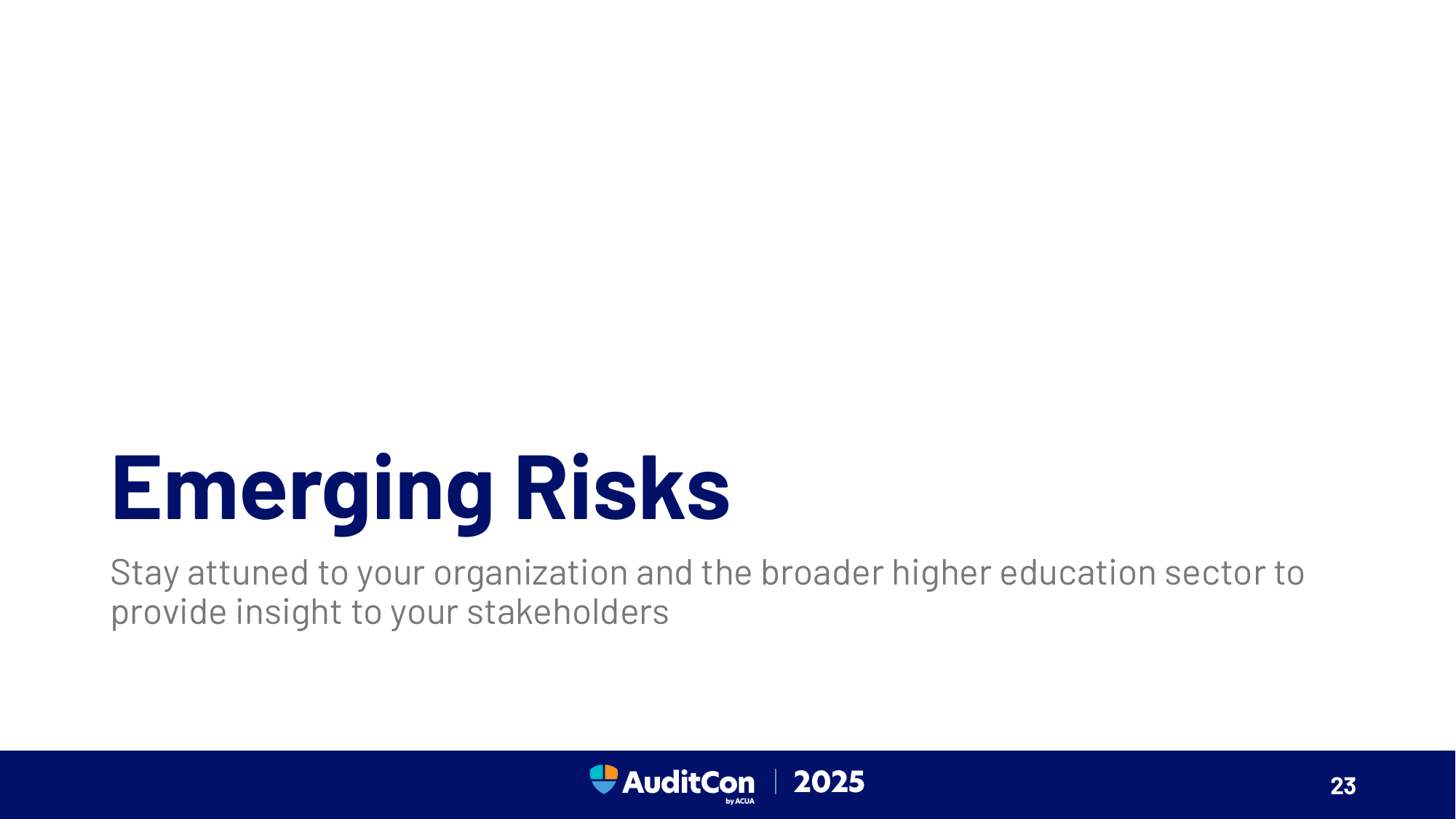

# Emerging Risks
Stay attuned to your organization and the broader higher education sector to provide insight to your stakeholders
23